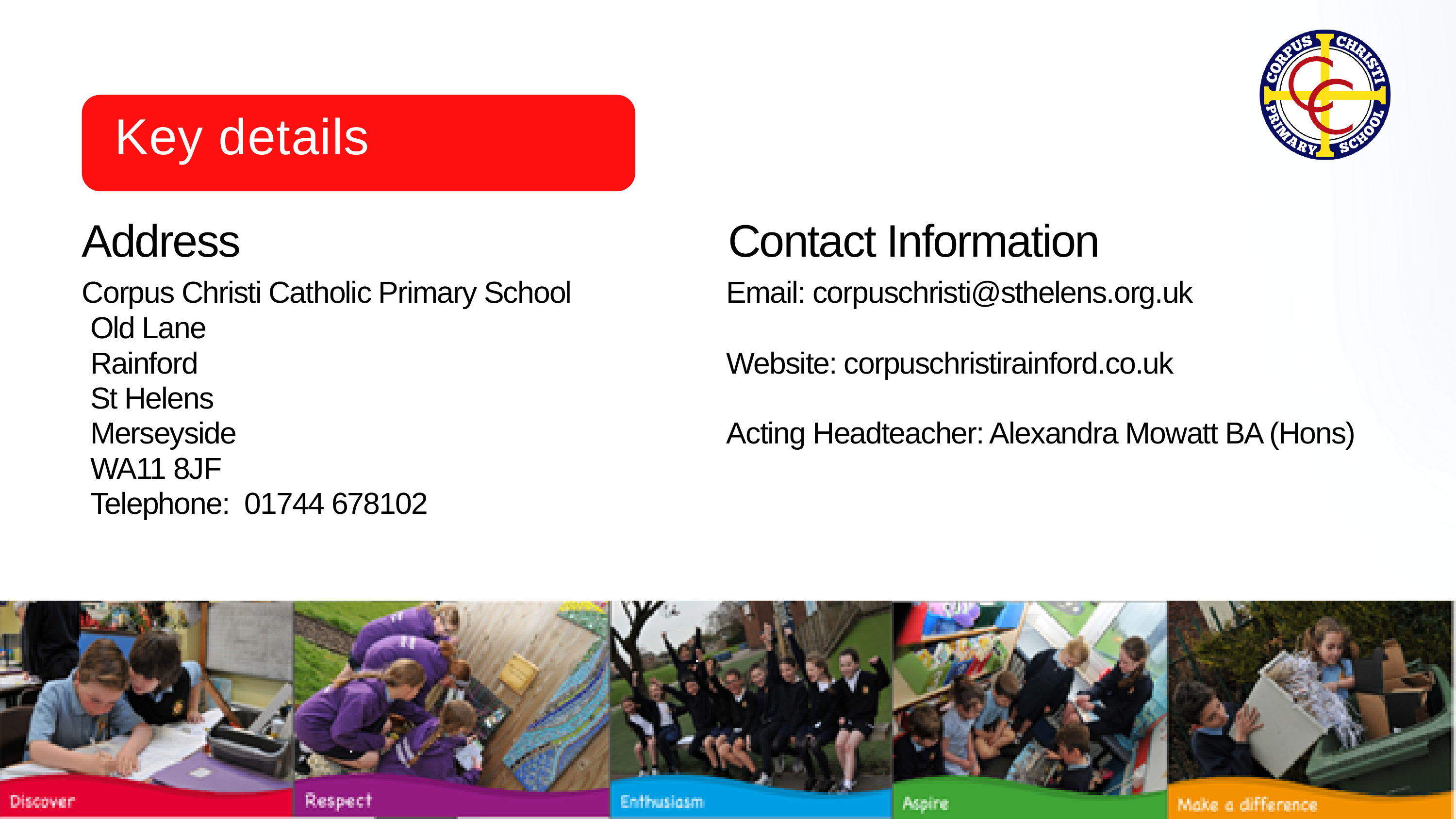

Key details
Address
Contact Information
Corpus Christi Catholic Primary School
 Old Lane
 Rainford
 St Helens
 Merseyside
 WA11 8JF
 Telephone:  01744 678102

Email: corpuschristi@sthelens.org.uk

Website: corpuschristirainford.co.uk

Acting Headteacher: Alexandra Mowatt BA (Hons)